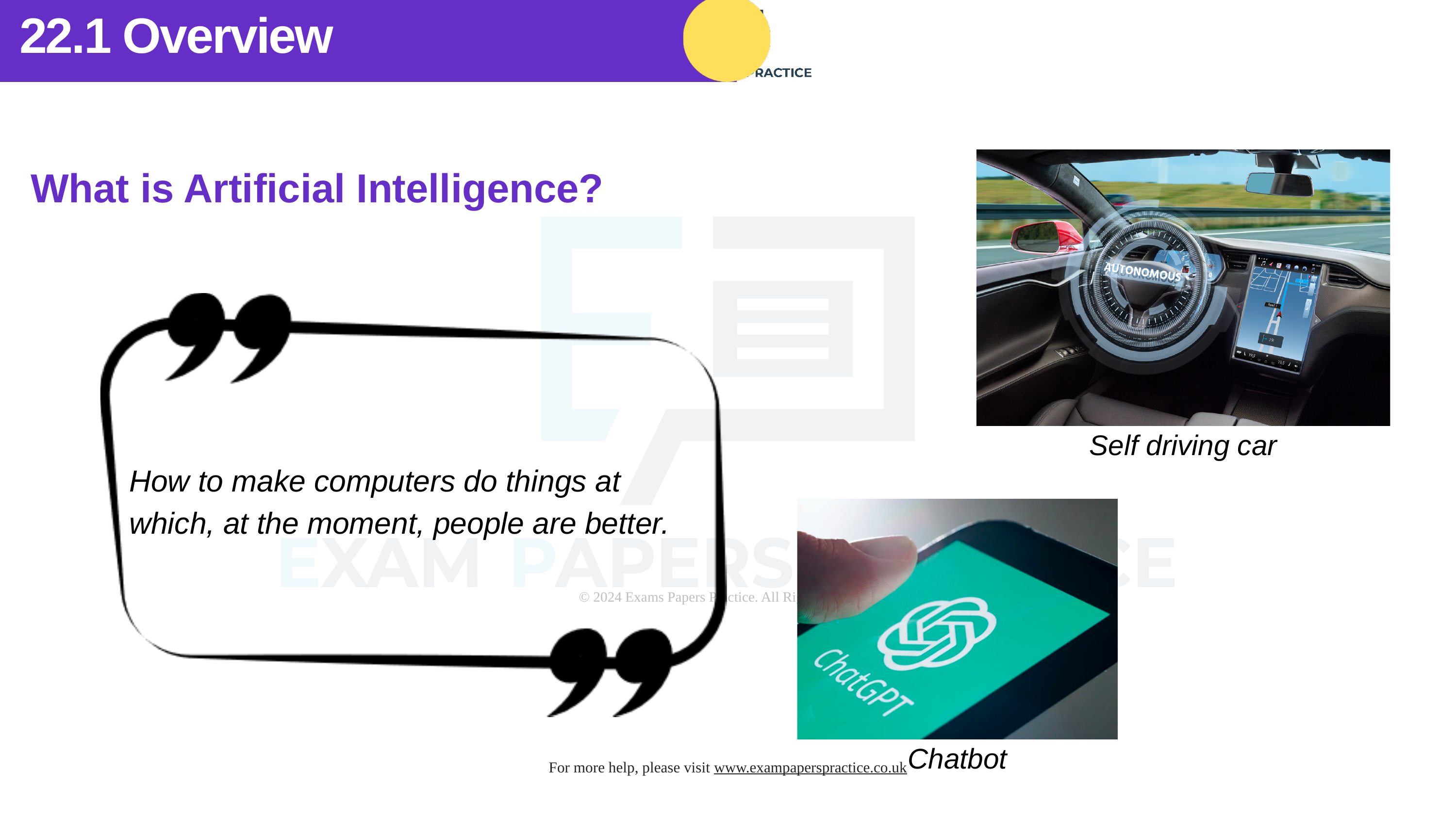

22.1 Overview

What is Artificial Intelligence?

Self driving car
How to make computers do things at which, at the moment, people are better.

Chatbot